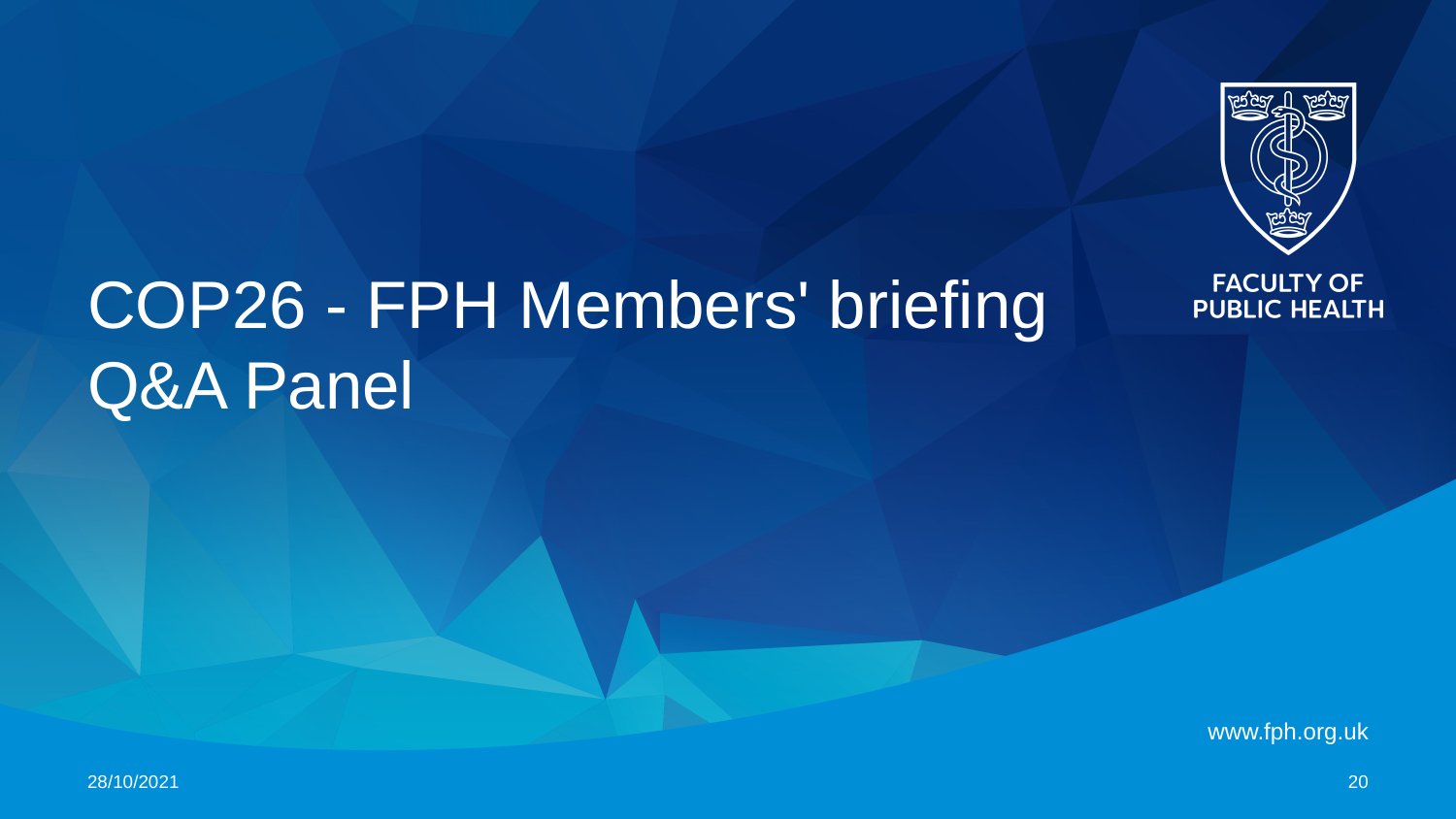

COP26 - FPH Members' briefing
Q&A Panel

28/10/2021
20